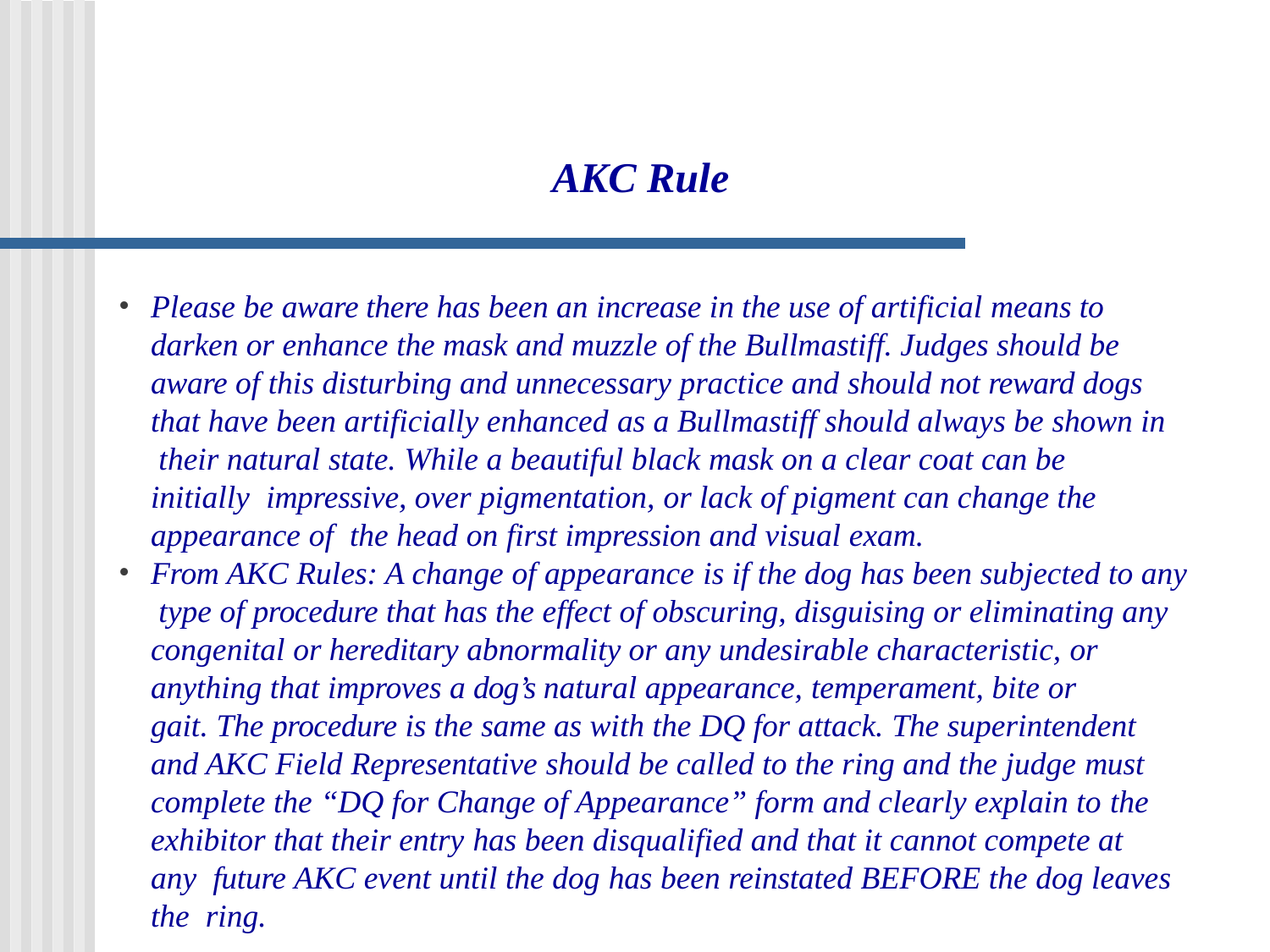

# AKC Rule

Please be aware there has been an increase in the use of artificial means to  darken or enhance the mask and muzzle of the Bullmastiff. Judges should be  aware of this disturbing and unnecessary practice and should not reward dogs  that have been artificially enhanced as a Bullmastiff should always be shown in  their natural state. While a beautiful black mask on a clear coat can be initially  impressive, over pigmentation, or lack of pigment can change the appearance of  the head on first impression and visual exam.
From AKC Rules: A change of appearance is if the dog has been subjected to any  type of procedure that has the effect of obscuring, disguising or eliminating any  congenital or hereditary abnormality or any undesirable characteristic, or  anything that improves a dog’s natural appearance, temperament, bite or
gait. The procedure is the same as with the DQ for attack. The superintendent  and AKC Field Representative should be called to the ring and the judge must  complete the “DQ for Change of Appearance” form and clearly explain to the
exhibitor that their entry has been disqualified and that it cannot compete at any  future AKC event until the dog has been reinstated BEFORE the dog leaves the  ring.